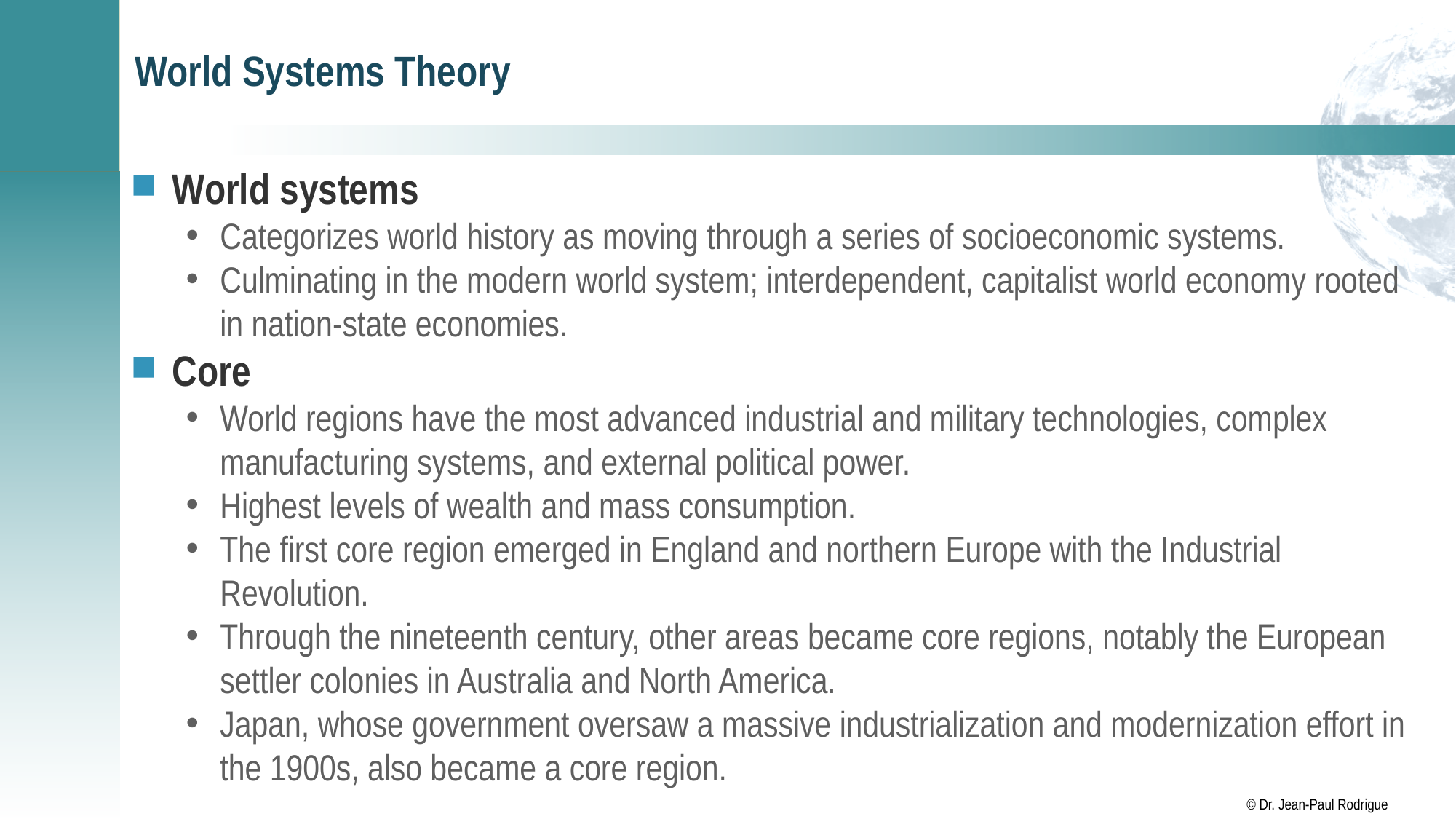

# World Systems Theory
World systems
Categorizes world history as moving through a series of socioeconomic systems.
Culminating in the modern world system; interdependent, capitalist world economy rooted in nation-state economies.
Core
World regions have the most advanced industrial and military technologies, complex manufacturing systems, and external political power.
Highest levels of wealth and mass consumption.
The first core region emerged in England and northern Europe with the Industrial Revolution.
Through the nineteenth century, other areas became core regions, notably the European settler colonies in Australia and North America.
Japan, whose government oversaw a massive industrialization and modernization effort in the 1900s, also became a core region.